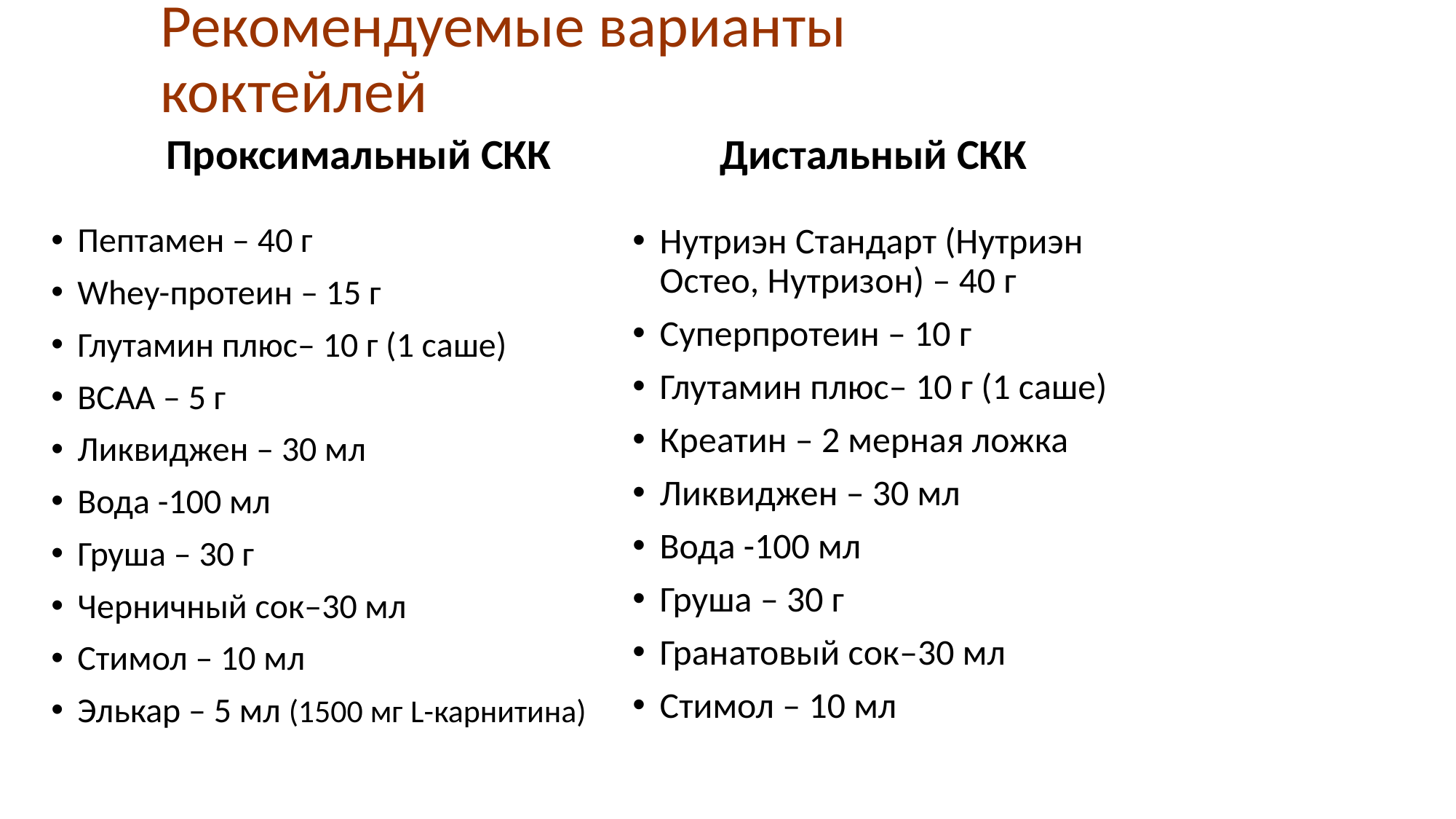

# Рекомендуемые варианты коктейлей
Проксимальный СКК
Дистальный СКК
Пептамен – 40 г
Whey-протеин – 15 г
Глутамин плюс– 10 г (1 саше)
ВСАА – 5 г
Ликвиджен – 30 мл
Вода -100 мл
Груша – 30 г
Черничный сок–30 мл
Стимол – 10 мл
Элькар – 5 мл (1500 мг L-карнитина)

Нутриэн Стандарт (Нутриэн Остео, Нутризон) – 40 г
Суперпротеин – 10 г
Глутамин плюс– 10 г (1 саше)
Креатин – 2 мерная ложка
Ликвиджен – 30 мл
Вода -100 мл
Груша – 30 г
Гранатовый сок–30 мл
Стимол – 10 мл